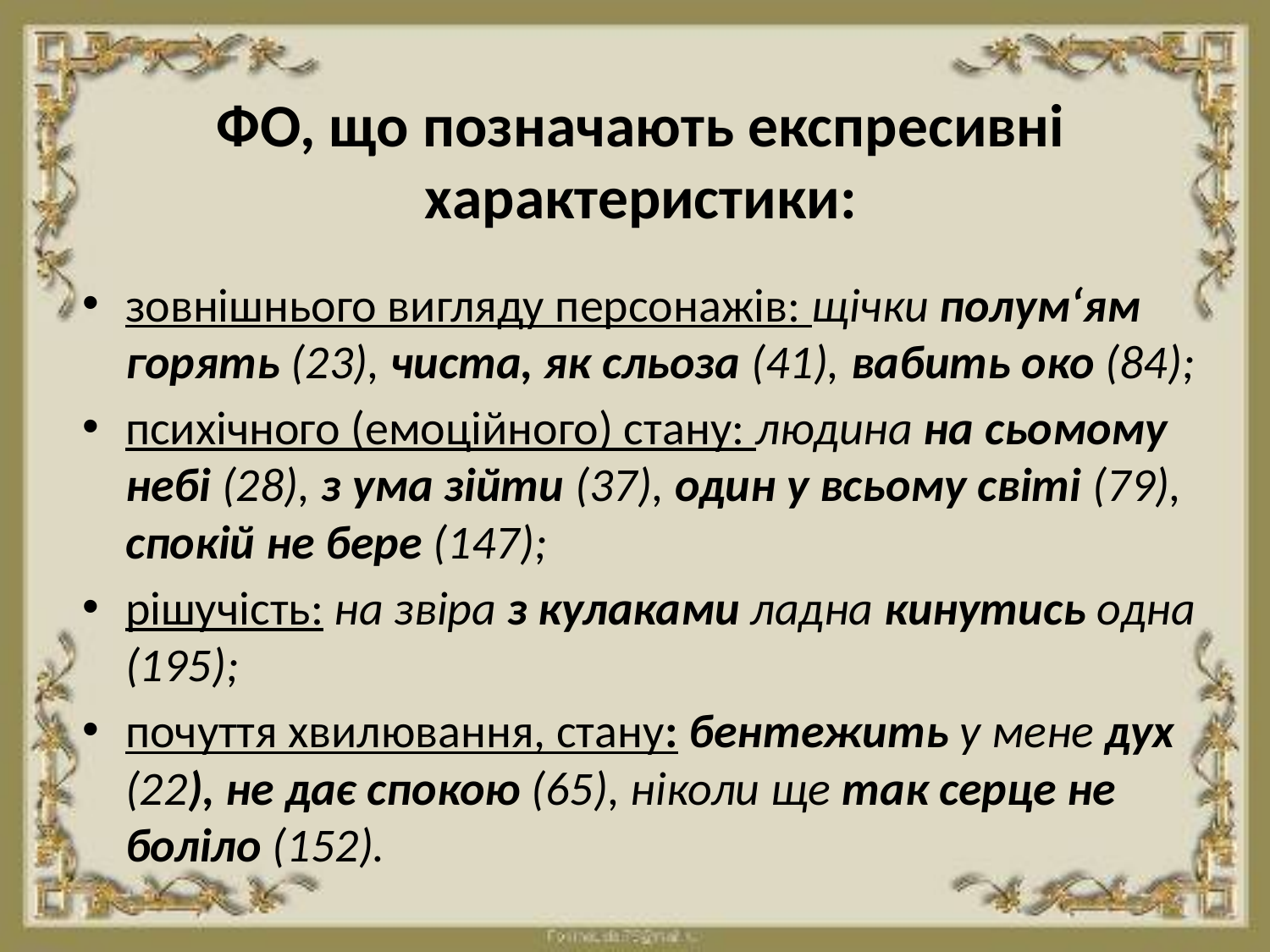

# ФО, що позначають експресивні характеристики:
зовнішнього вигляду персонажів: щічки полум‘ям горять (23), чиста, як сльоза (41), вабить око (84);
психічного (емоційного) стану: людина на сьомому небі (28), з ума зійти (37), один у всьому світі (79), спокій не бере (147);
рішучість: на звіра з кулаками ладна кинутись одна (195);
почуття хвилювання, стану: бентежить у мене дух (22), не дає спокою (65), ніколи ще так серце не боліло (152).